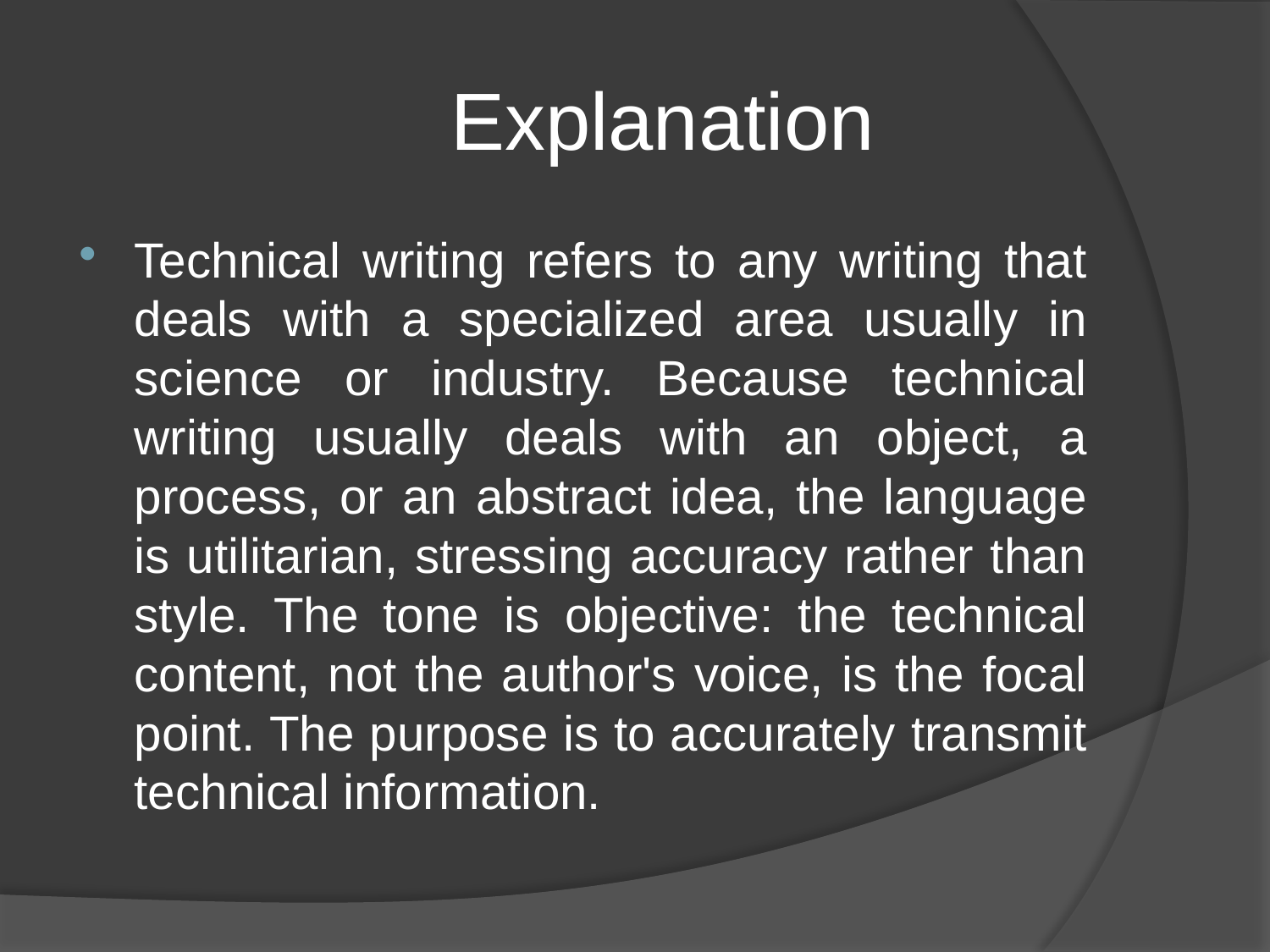

# Explanation
Technical writing refers to any writing that deals with a specialized area usually in science or industry. Because technical writing usually deals with an object, a process, or an abstract idea, the language is utilitarian, stressing accuracy rather than style. The tone is objective: the technical content, not the author's voice, is the focal point. The purpose is to accurately transmit technical information.